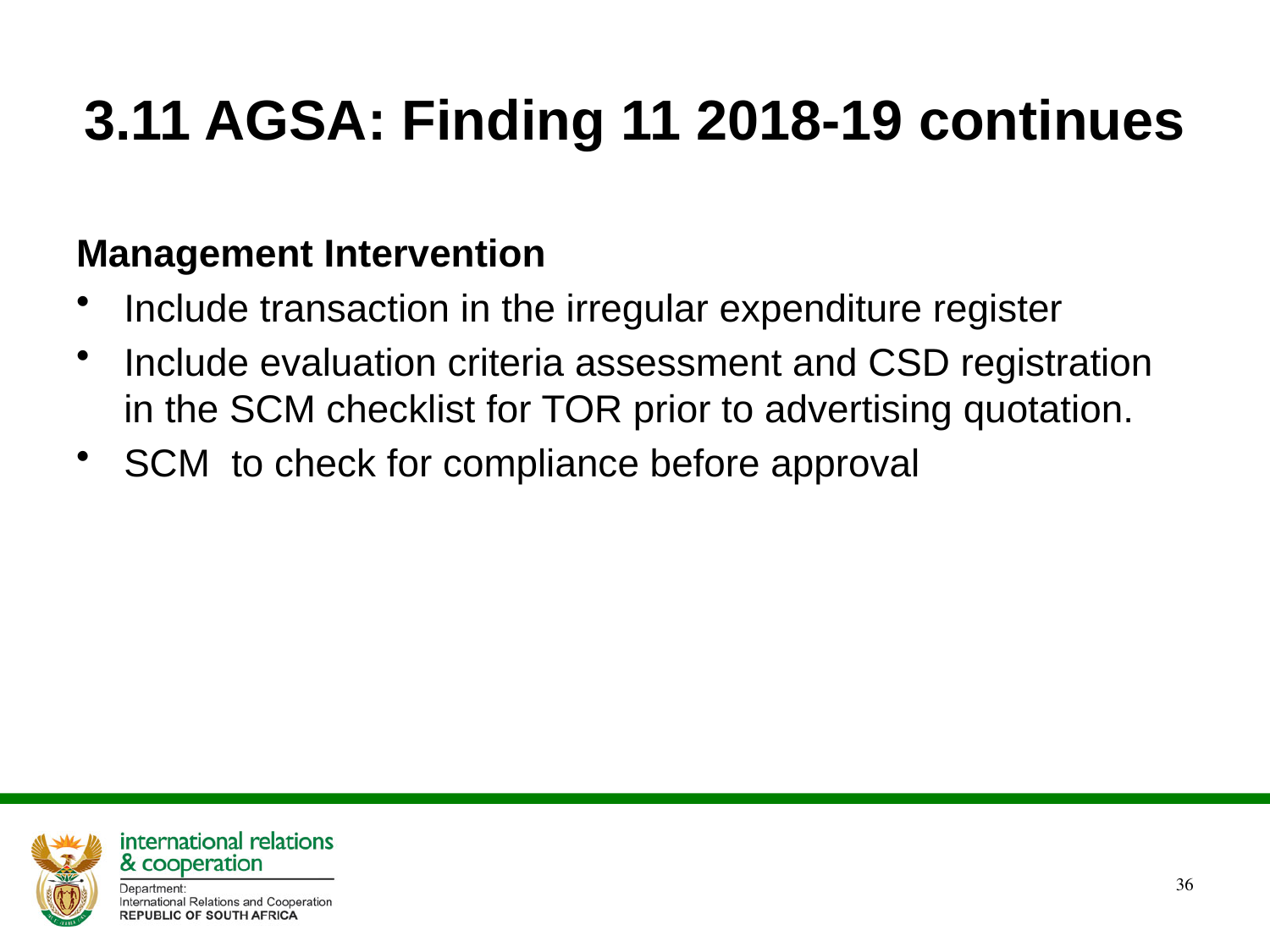

# 3.11 AGSA: Finding 11 2018-19 continues
Management Intervention
Include transaction in the irregular expenditure register
Include evaluation criteria assessment and CSD registration in the SCM checklist for TOR prior to advertising quotation.
SCM  to check for compliance before approval
36